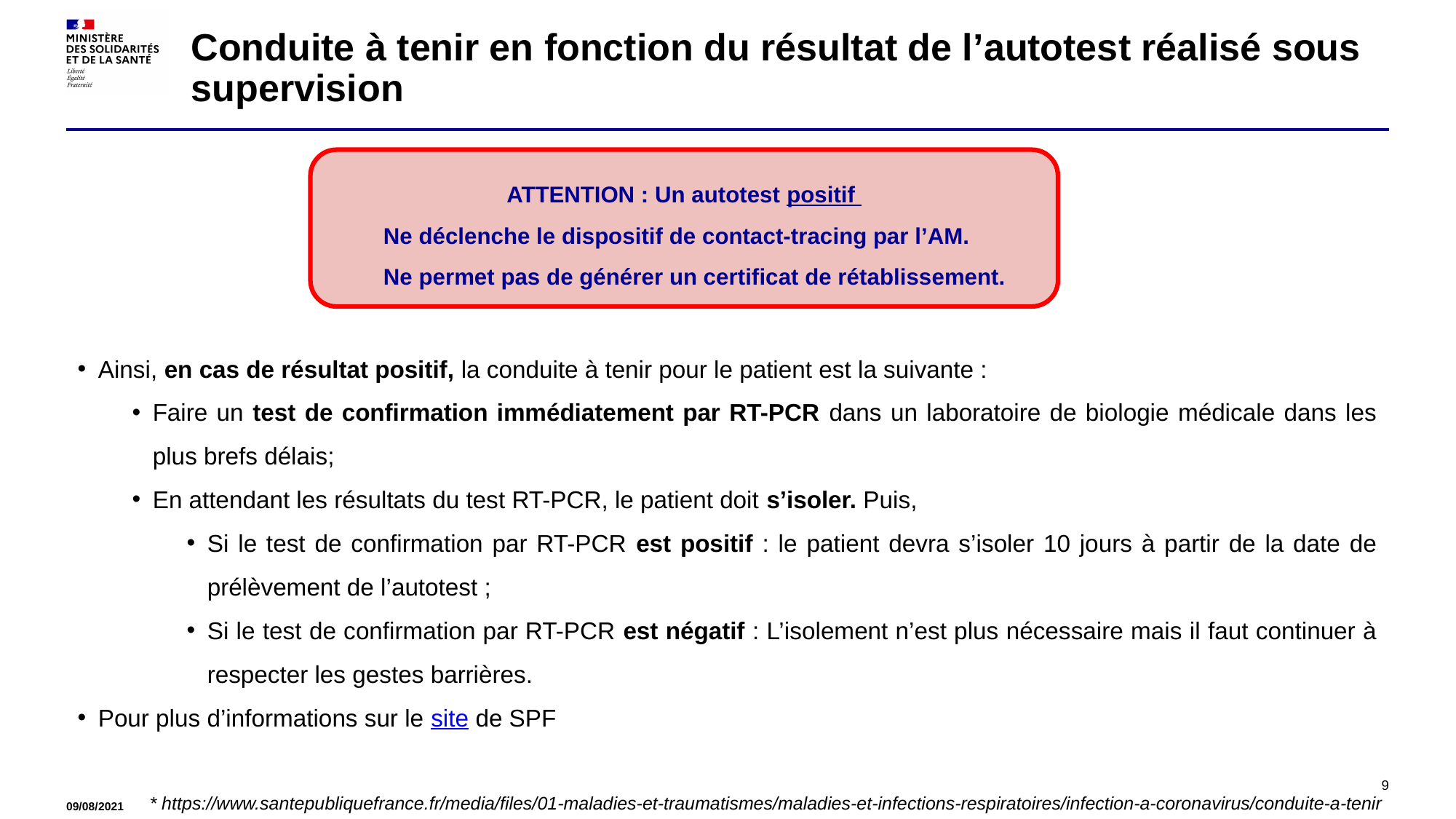

# Conduite à tenir en fonction du résultat de l’autotest réalisé sous supervision
ATTENTION : Un autotest positif
Ne déclenche le dispositif de contact-tracing par l’AM.
Ne permet pas de générer un certificat de rétablissement.

Ainsi, en cas de résultat positif, la conduite à tenir pour le patient est la suivante :
Faire un test de confirmation immédiatement par RT-PCR dans un laboratoire de biologie médicale dans les plus brefs délais;
En attendant les résultats du test RT-PCR, le patient doit s’isoler. Puis,
Si le test de confirmation par RT-PCR est positif : le patient devra s’isoler 10 jours à partir de la date de prélèvement de l’autotest ;
Si le test de confirmation par RT-PCR est négatif : L’isolement n’est plus nécessaire mais il faut continuer à respecter les gestes barrières.
Pour plus d’informations sur le site de SPF
* https://www.santepubliquefrance.fr/media/files/01-maladies-et-traumatismes/maladies-et-infections-respiratoires/infection-a-coronavirus/conduite-a-tenir

09/08/2021